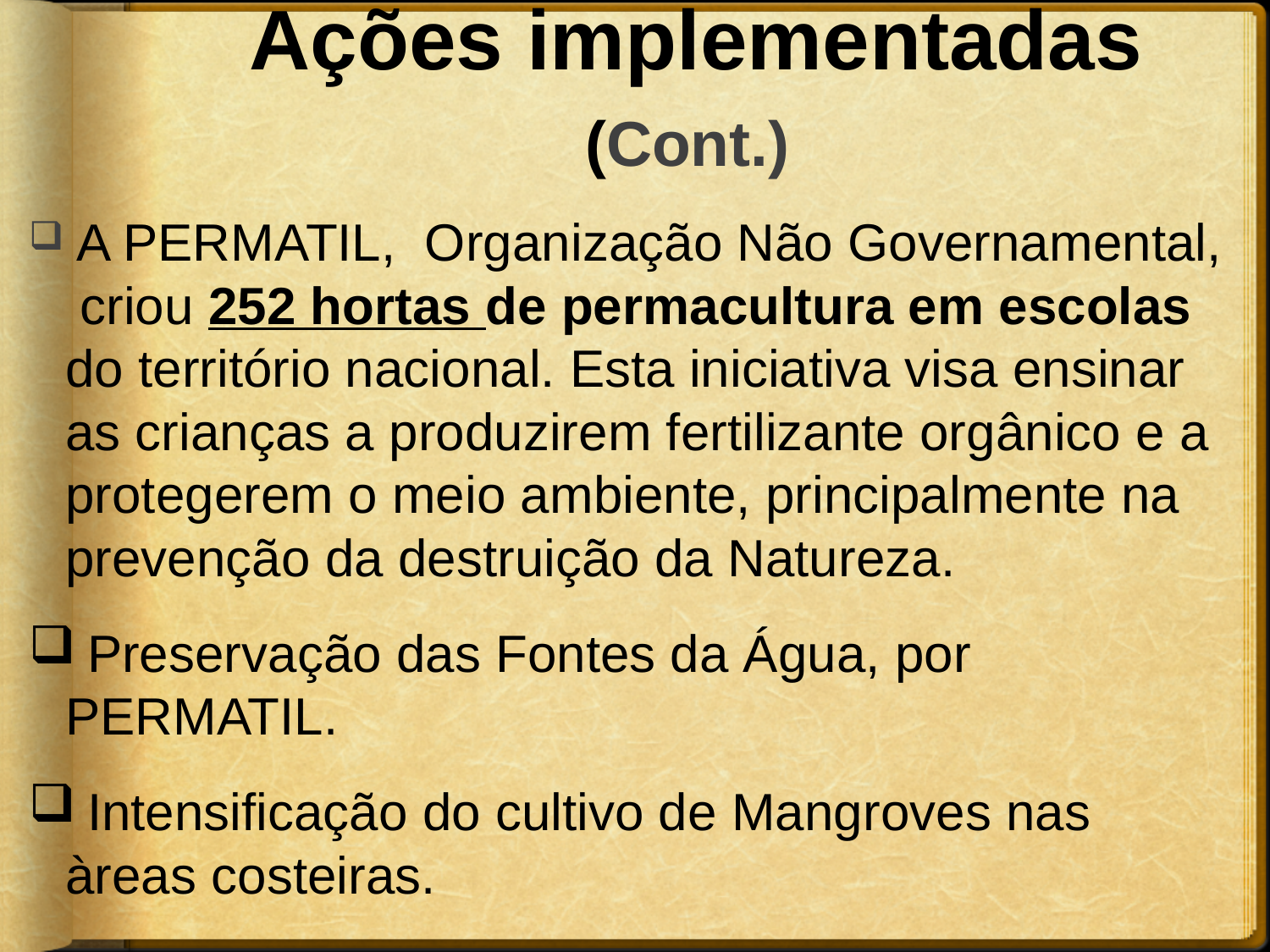

# Ações implementadas (Cont.)
 A PERMATIL,  Organização Não Governamental,  criou 252 hortas de permacultura em escolas do território nacional. Esta iniciativa visa ensinar as crianças a produzirem fertilizante orgânico e a protegerem o meio ambiente, principalmente na prevenção da destruição da Natureza.
 Preservação das Fontes da Água, por PERMATIL.
 Intensificação do cultivo de Mangroves nas àreas costeiras.